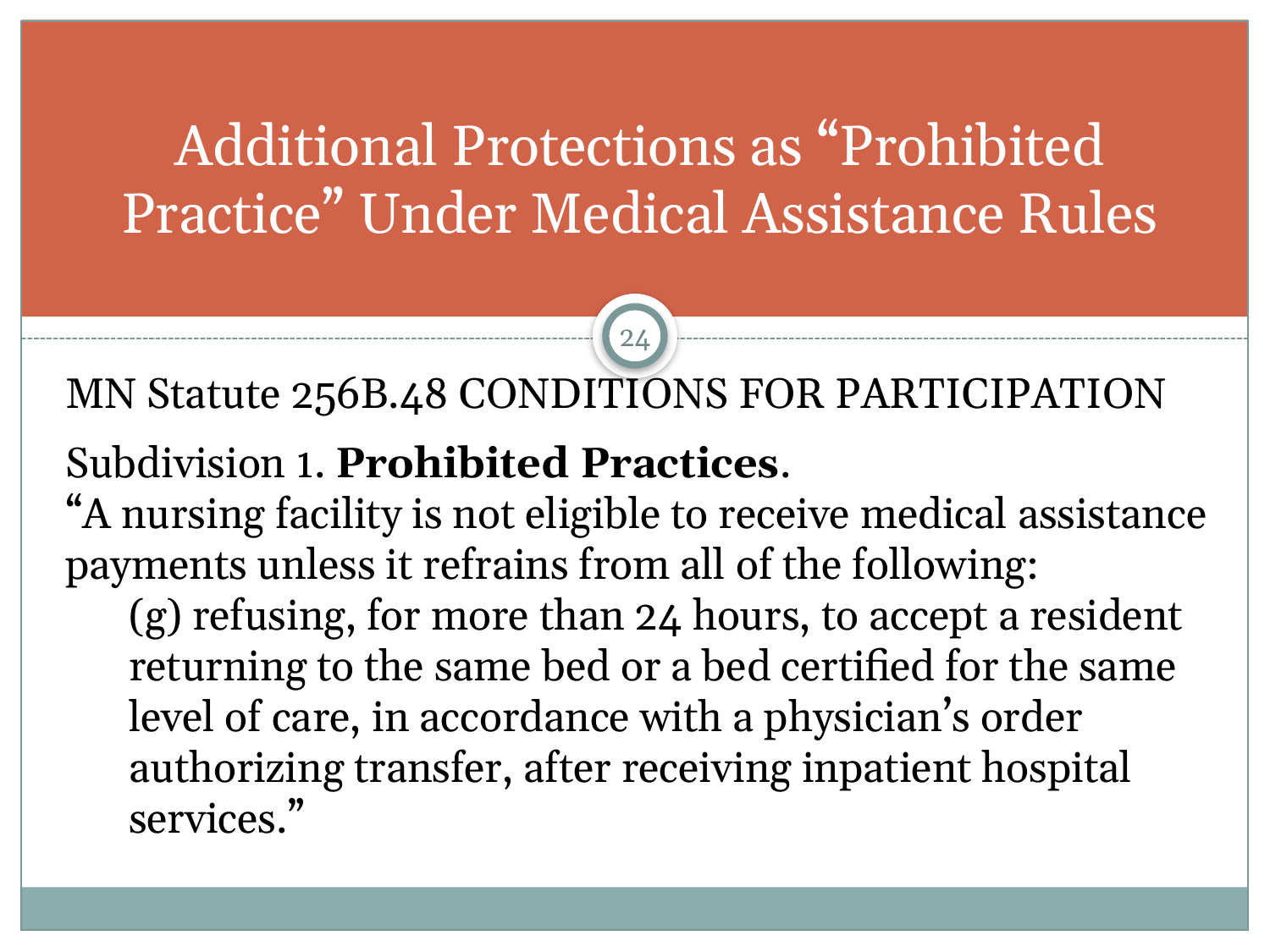

# Additional Protections as “Prohibited Practice” Under Medical Assistance Rules
24
MN Statute 256B.48 CONDITIONS FOR PARTICIPATION

Subdivision 1. Prohibited Practices.
“A nursing facility is not eligible to receive medical assistance payments unless it refrains from all of the following:
(g) refusing, for more than 24 hours, to accept a resident returning to the same bed or a bed certified for the same level of care, in accordance with a physician’s order authorizing transfer, after receiving inpatient hospital services.”